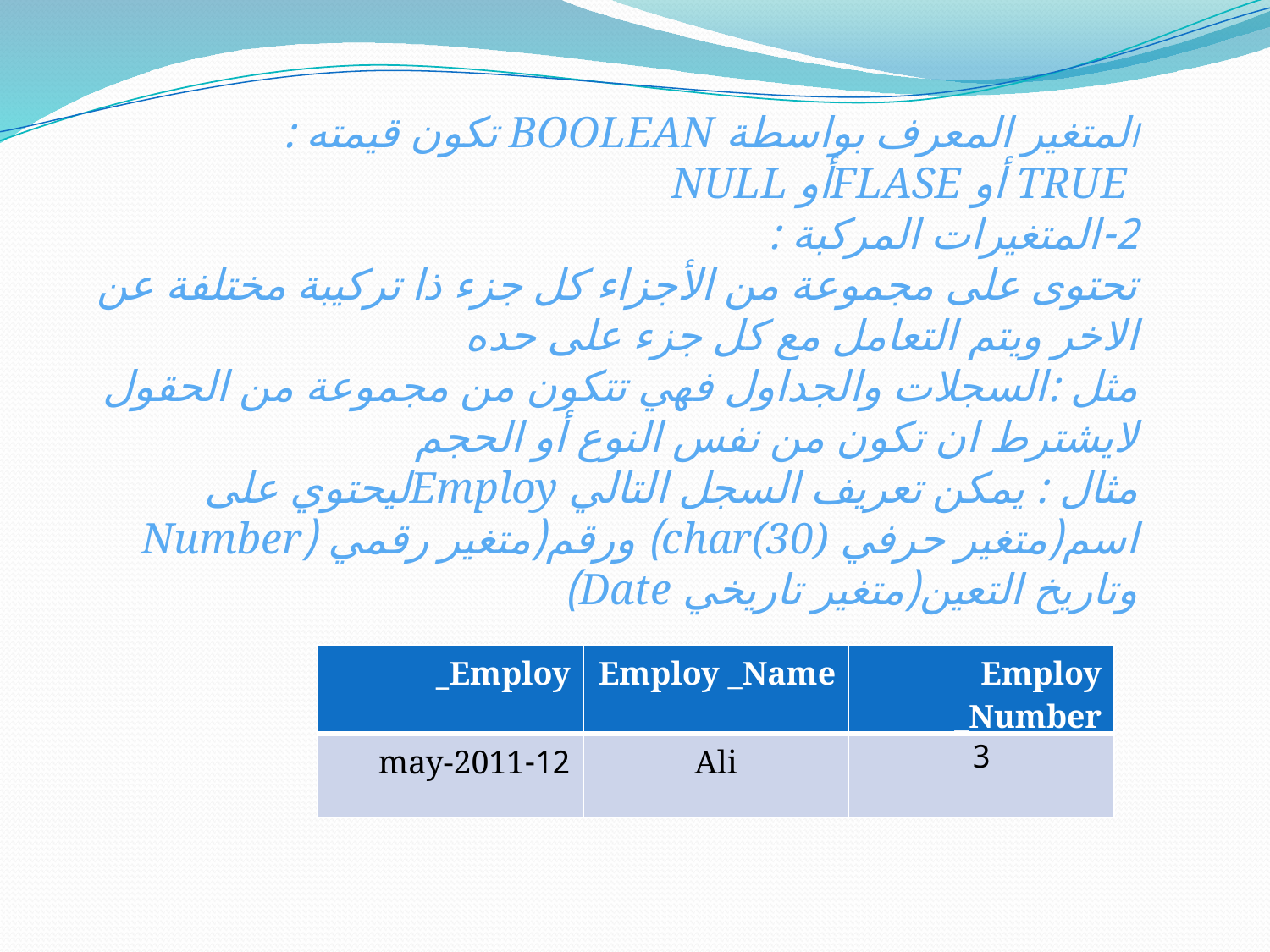

المتغير المعرف بواسطة BOOLEAN تكون قيمته :
 TRUE أو FLASEأو NULL
2-المتغيرات المركبة :
تحتوى على مجموعة من الأجزاء كل جزء ذا تركيبة مختلفة عن الاخر ويتم التعامل مع كل جزء على حده
مثل :السجلات والجداول فهي تتكون من مجموعة من الحقول لايشترط ان تكون من نفس النوع أو الحجم
مثال : يمكن تعريف السجل التالي Employليحتوي على اسم(متغير حرفي char(30)) ورقم(متغير رقمي (Number وتاريخ التعين(متغير تاريخي Date)

| Employ\_ | Employ \_Name | Employ \_Number |
| --- | --- | --- |
| 12-may-2011 | Ali | 3 |